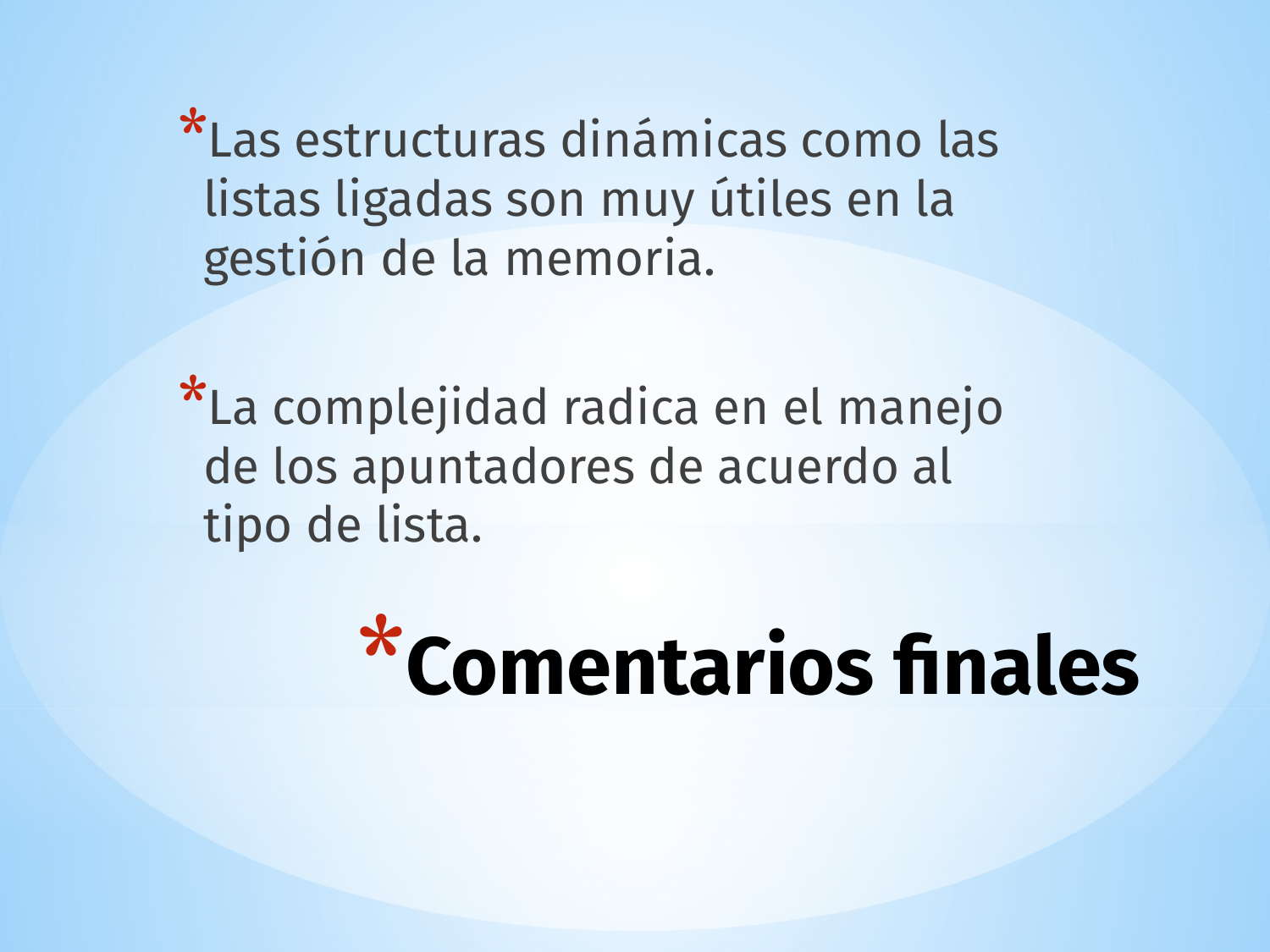

Las estructuras dinámicas como las listas ligadas son muy útiles en la gestión de la memoria.

La complejidad radica en el manejo de los apuntadores de acuerdo al tipo de lista.
# Comentarios finales